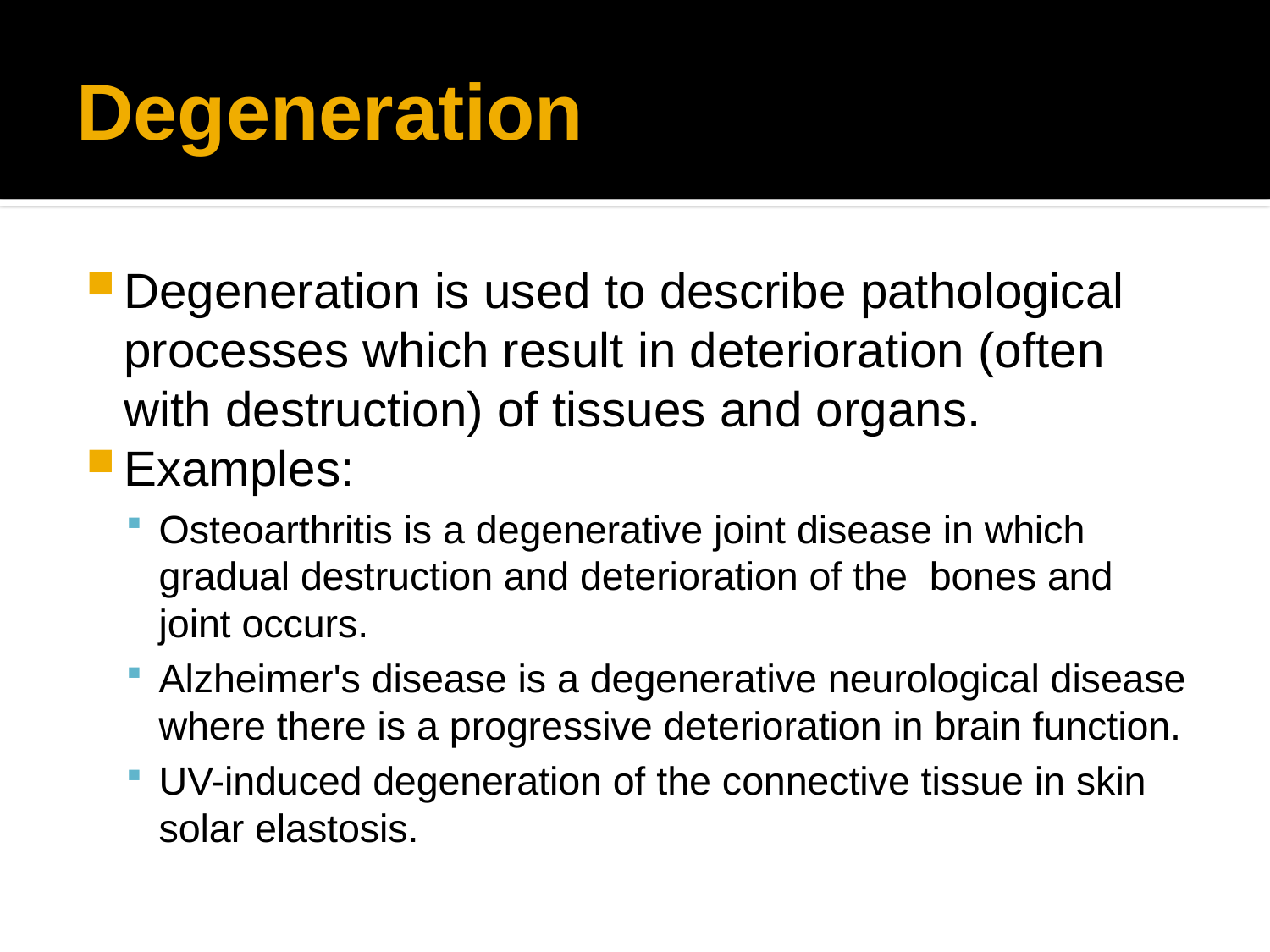

# Degeneration
Degeneration is used to describe pathological processes which result in deterioration (often with destruction) of tissues and organs.
Examples:
Osteoarthritis is a degenerative joint disease in which gradual destruction and deterioration of the  bones and joint occurs.
Alzheimer's disease is a degenerative neurological disease where there is a progressive deterioration in brain function.
UV-induced degeneration of the connective tissue in skin solar elastosis.